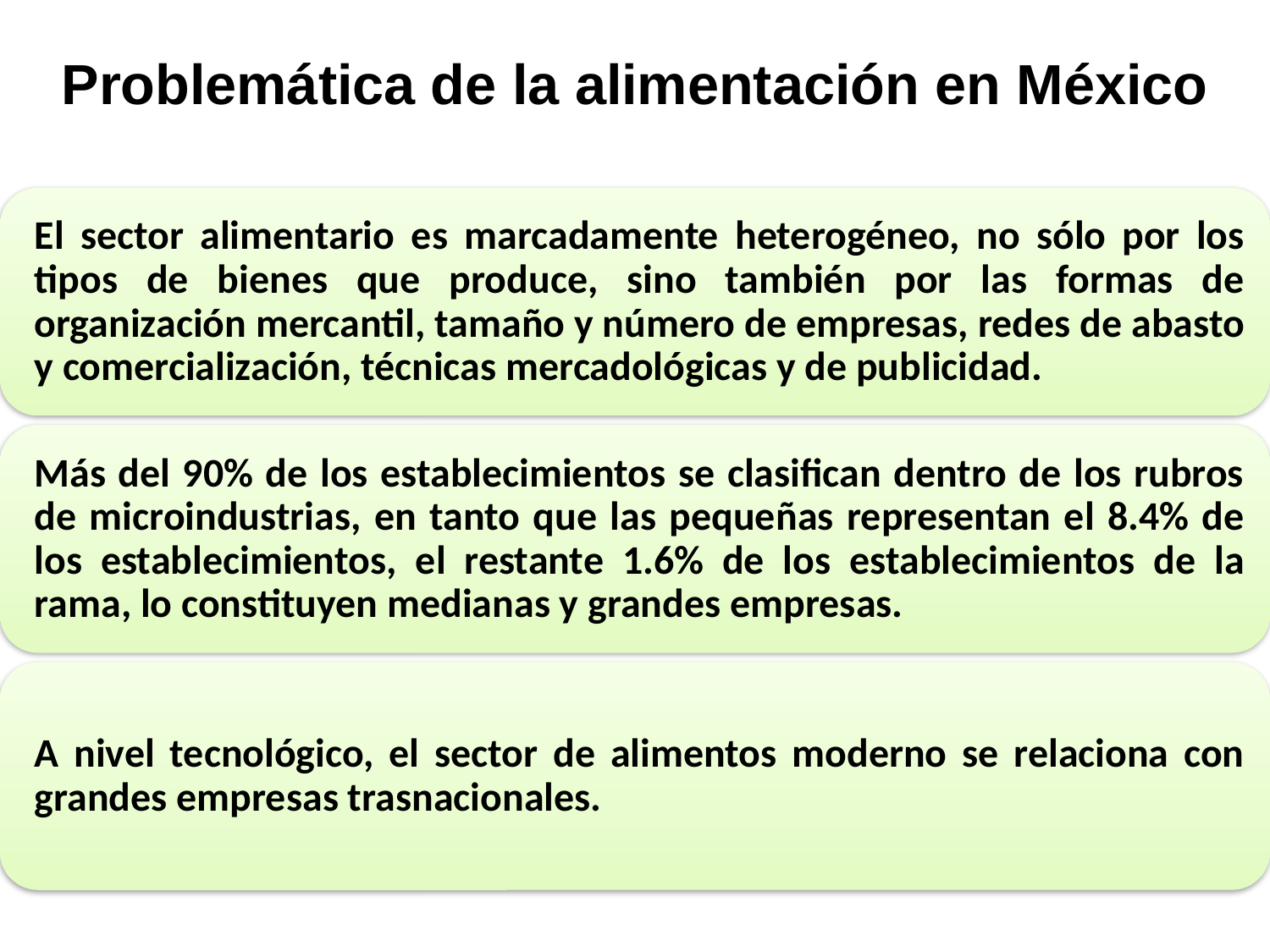

# Problemática de la alimentación en México
El sector alimentario es marcadamente heterogéneo, no sólo por los tipos de bienes que produce, sino también por las formas de organización mercantil, tamaño y número de empresas, redes de abasto y comercialización, técnicas mercadológicas y de publicidad.
Más del 90% de los establecimientos se clasifican dentro de los rubros de microindustrias, en tanto que las pequeñas representan el 8.4% de los establecimientos, el restante 1.6% de los establecimientos de la rama, lo constituyen medianas y grandes empresas.
A nivel tecnológico, el sector de alimentos moderno se relaciona con grandes empresas trasnacionales.